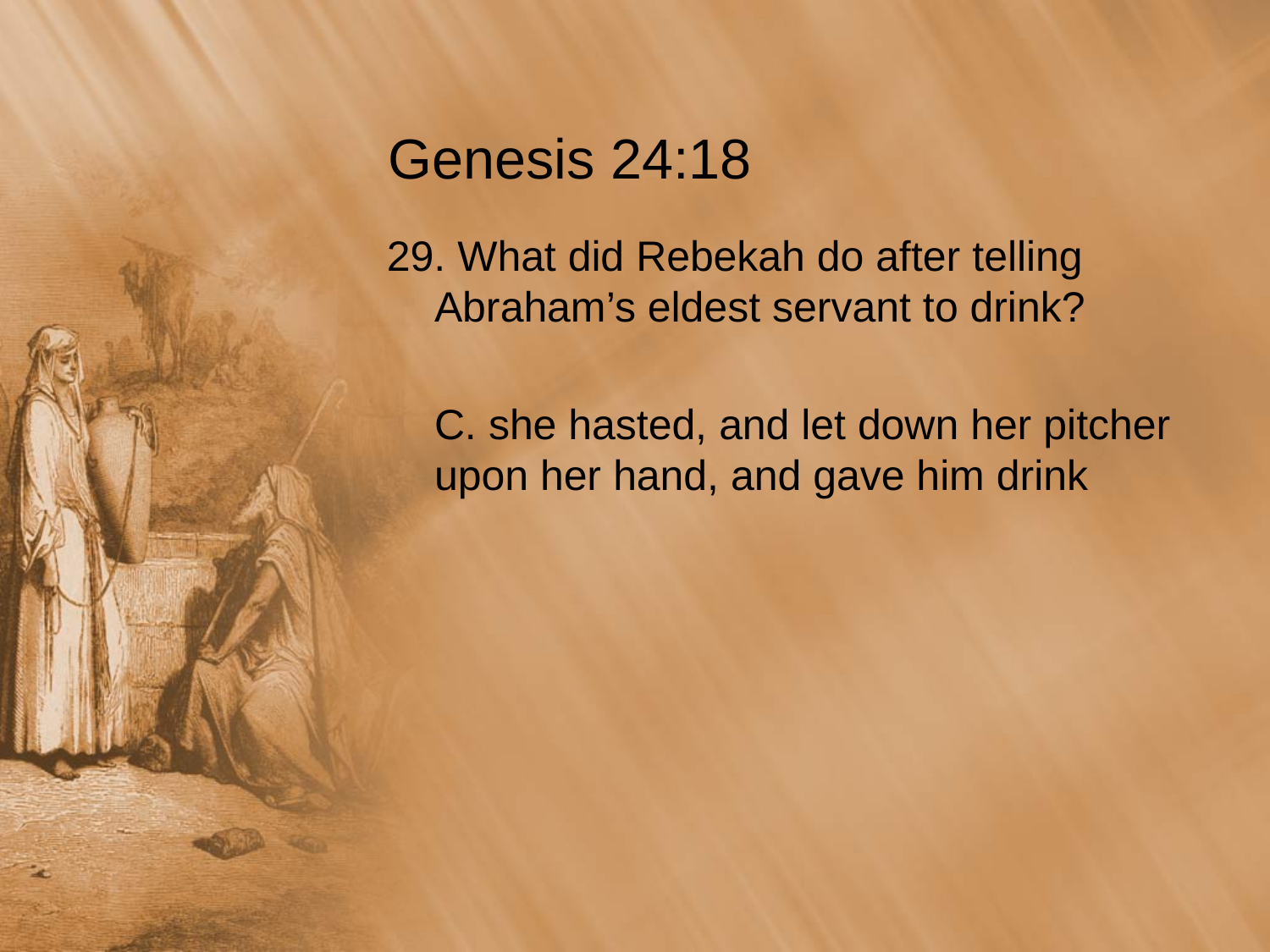

# Genesis 24:18
29. What did Rebekah do after telling Abraham’s eldest servant to drink?

	C. she hasted, and let down her pitcher upon her hand, and gave him drink